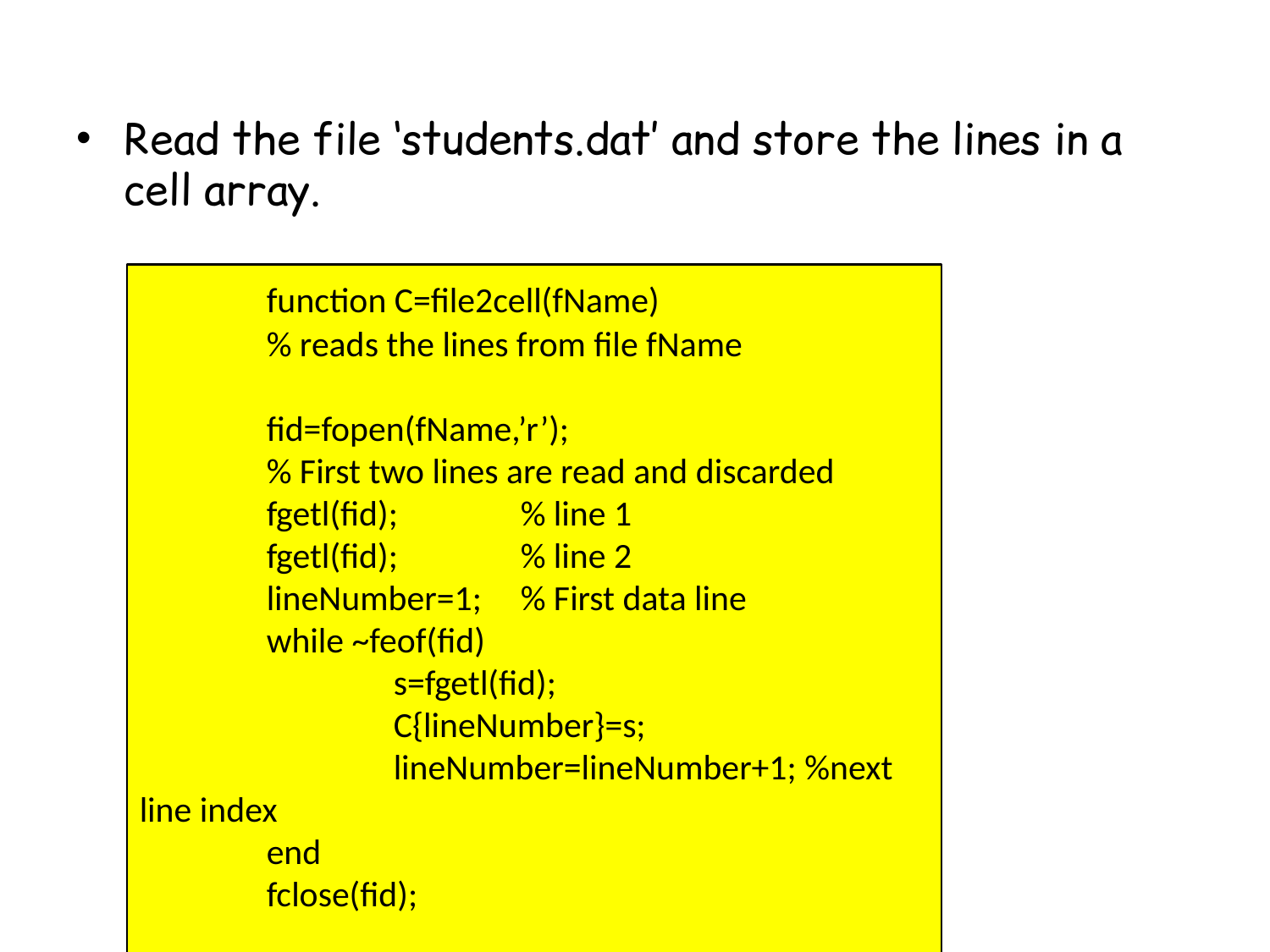

Read the file ‘students.dat’ and store the lines in a  cell array.

	function C=file2cell(fName)
	% reads the lines from file fName

	fid=fopen(fName,’r’);
	% First two lines are read and discarded
	fgetl(fid);	% line 1
	fgetl(fid);	% line 2
	lineNumber=1;	% First data line
	while ~feof(fid)
		s=fgetl(fid);
		C{lineNumber}=s;
		lineNumber=lineNumber+1; %next line index
	end
	fclose(fid);